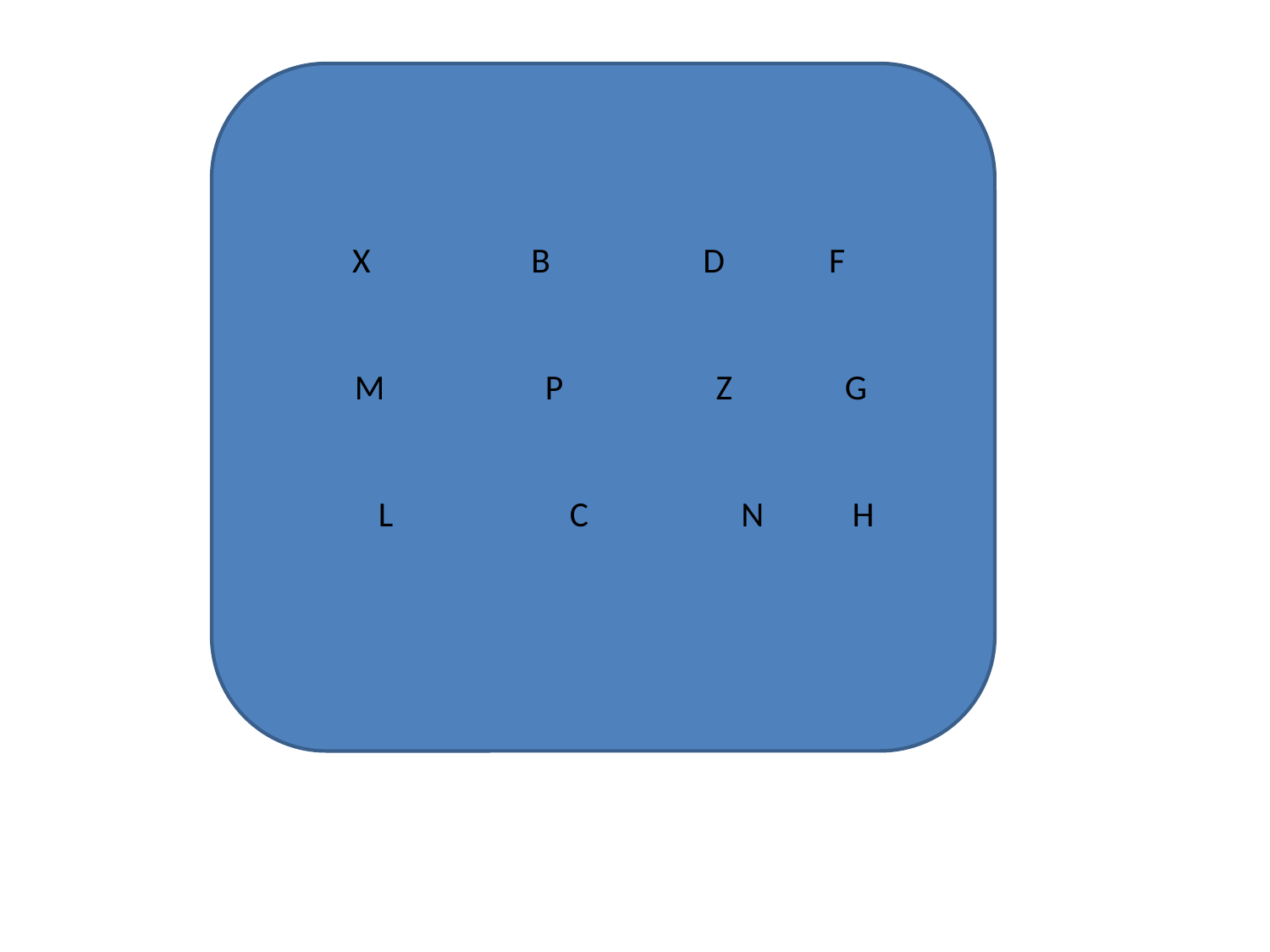

X                    B                   D             F

  M                    P                   Z              G

               L                      C                   N           H